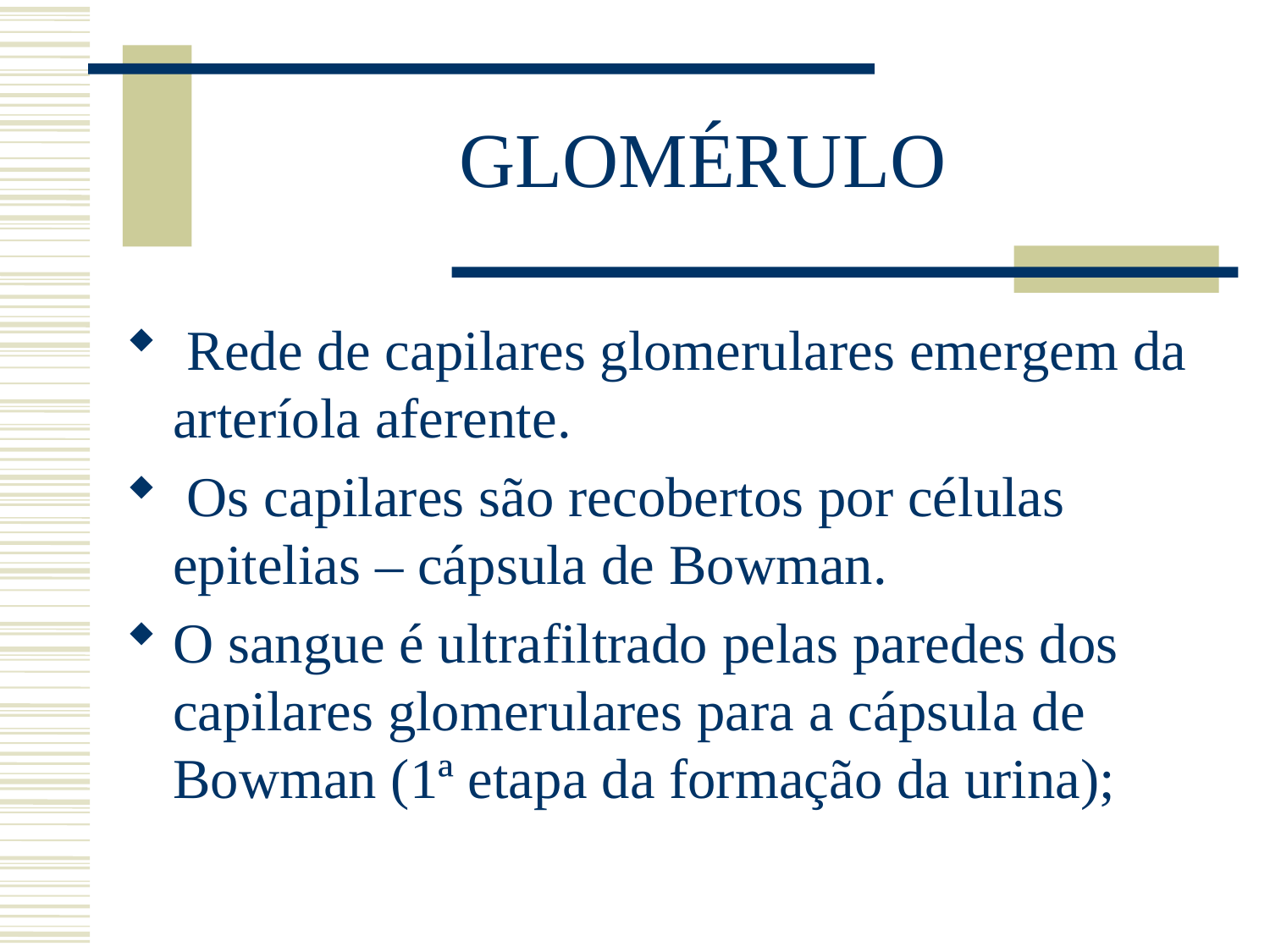

# GLOMÉRULO
 Rede de capilares glomerulares emergem da arteríola aferente.
 Os capilares são recobertos por células epitelias – cápsula de Bowman.
O sangue é ultrafiltrado pelas paredes dos capilares glomerulares para a cápsula de Bowman (1ª etapa da formação da urina);